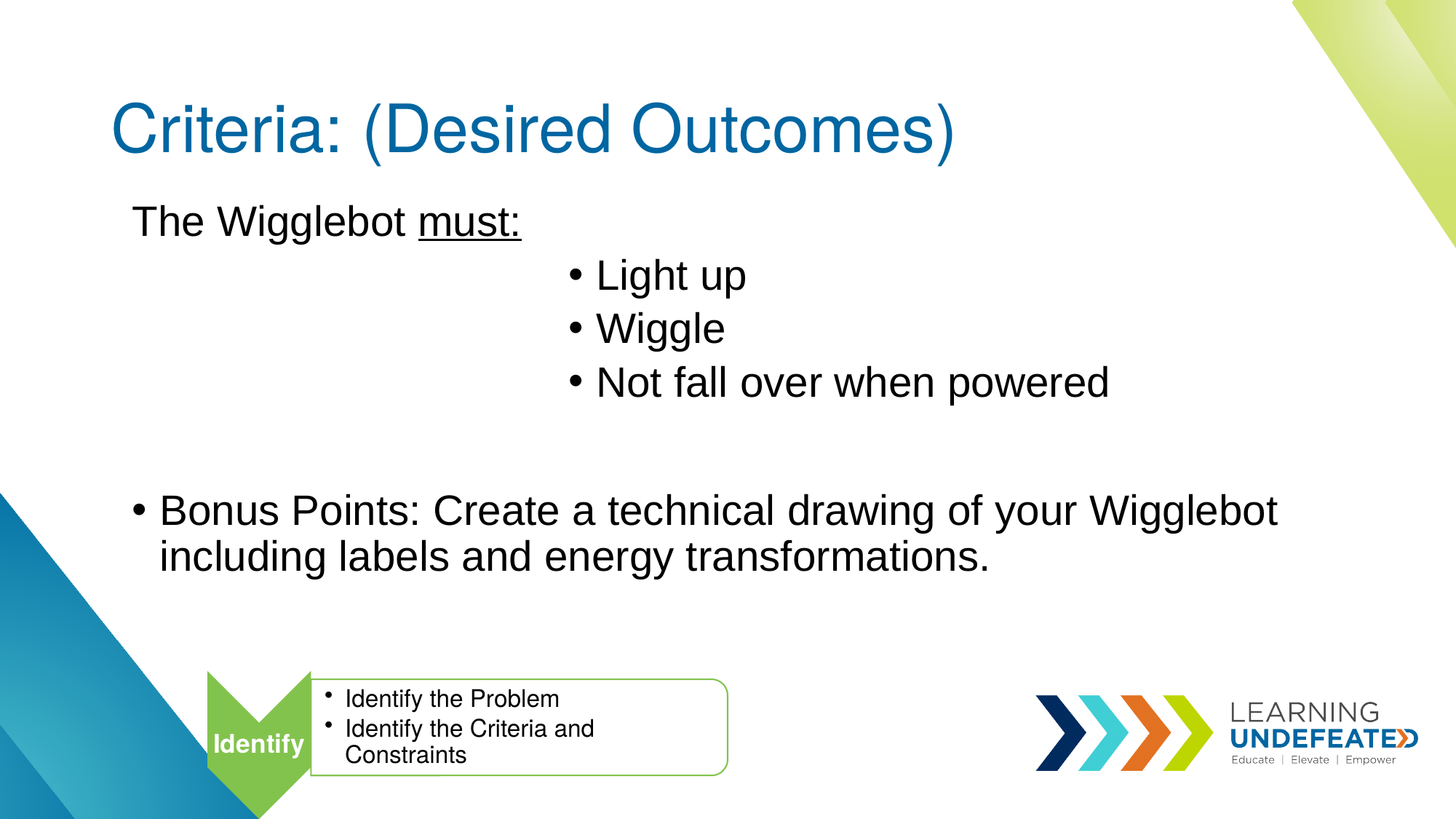

# Criteria: (Desired Outcomes)
The Wigglebot must:
Light up
Wiggle
Not fall over when powered

Bonus Points: Create a technical drawing of your Wigglebot including labels and energy transformations.

Identify

Identify the Problem
Identify the Criteria and Constraints